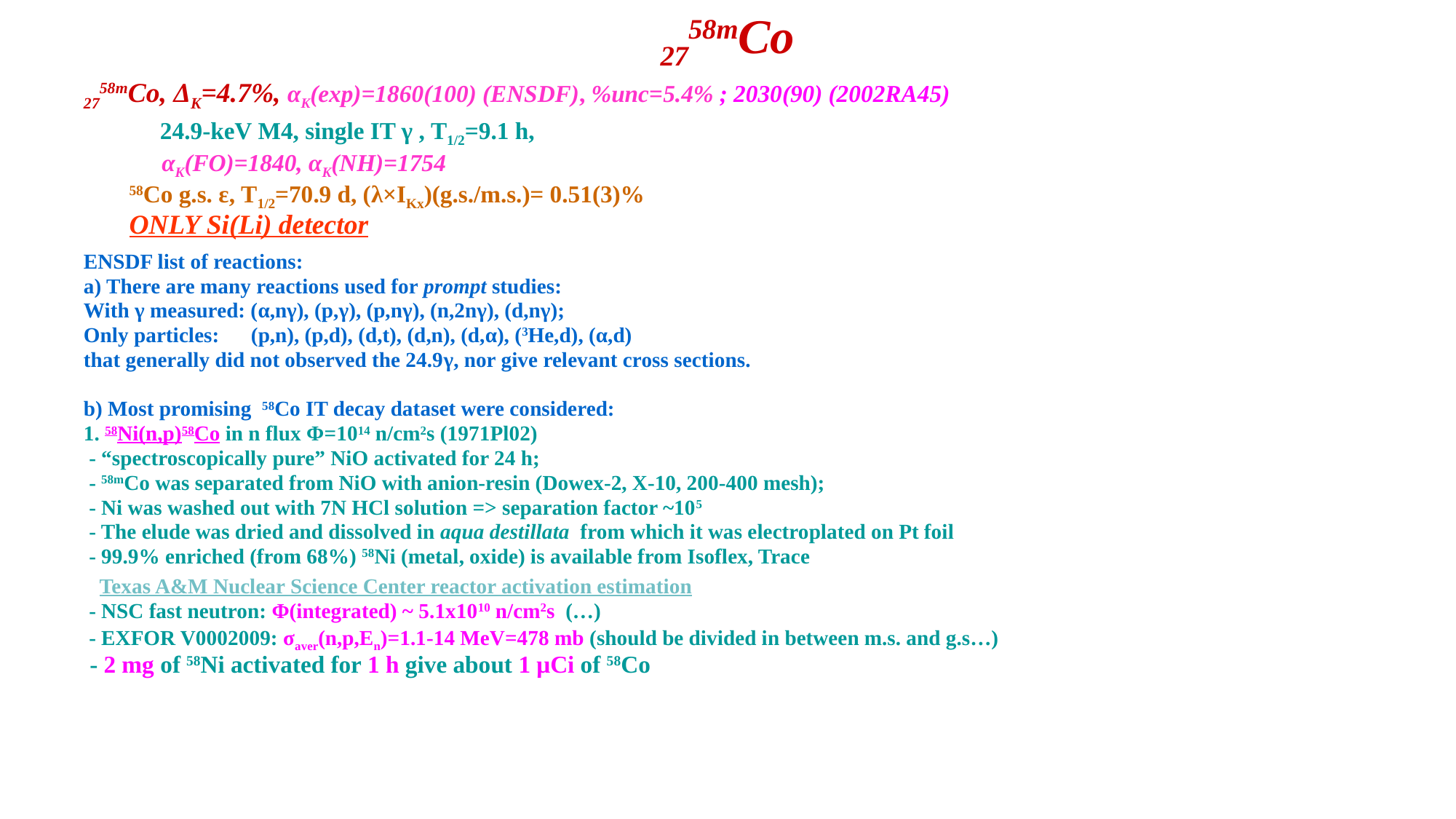

# 2758mCo
2758mCo, ΔK=4.7%, αK(exp)=1860(100) (ENSDF), %unc=5.4% ; 2030(90) (2002RA45)
          24.9-keV M4, single IT γ , T1/2=9.1 h,
             αK(FO)=1840, αK(NH)=1754
 	58Co g.s. ε, T1/2=70.9 d, (λ×IKx)(g.s./m.s.)= 0.51(3)%
	ONLY Si(Li) detector

ENSDF list of reactions:
a) There are many reactions used for prompt studies:
With γ measured: (α,nγ), (p,γ), (p,nγ), (n,2nγ), (d,nγ);
Only particles:      (p,n), (p,d), (d,t), (d,n), (d,α), (3He,d), (α,d)
that generally did not observed the 24.9γ, nor give relevant cross sections.

b) Most promising  58Co IT decay dataset were considered:
1. 58Ni(n,p)58Co in n flux Φ=1014 n/cm2s (1971Pl02)
 - “spectroscopically pure” NiO activated for 24 h;
 - 58mCo was separated from NiO with anion-resin (Dowex-2, X-10, 200-400 mesh);
 - Ni was washed out with 7N HCl solution => separation factor ~105
 - The elude was dried and dissolved in aqua destillata  from which it was electroplated on Pt foil
 - 99.9% enriched (from 68%) 58Ni (metal, oxide) is available from Isoflex, Trace

   Texas A&M Nuclear Science Center reactor activation estimation
 - NSC fast neutron: Φ(integrated) ~ 5.1x1010 n/cm2s  (…)
 - EXFOR V0002009: σaver(n,p,En)=1.1-14 MeV=478 mb (should be divided in between m.s. and g.s…)
 - 2 mg of 58Ni activated for 1 h give about 1 μCi of 58Co